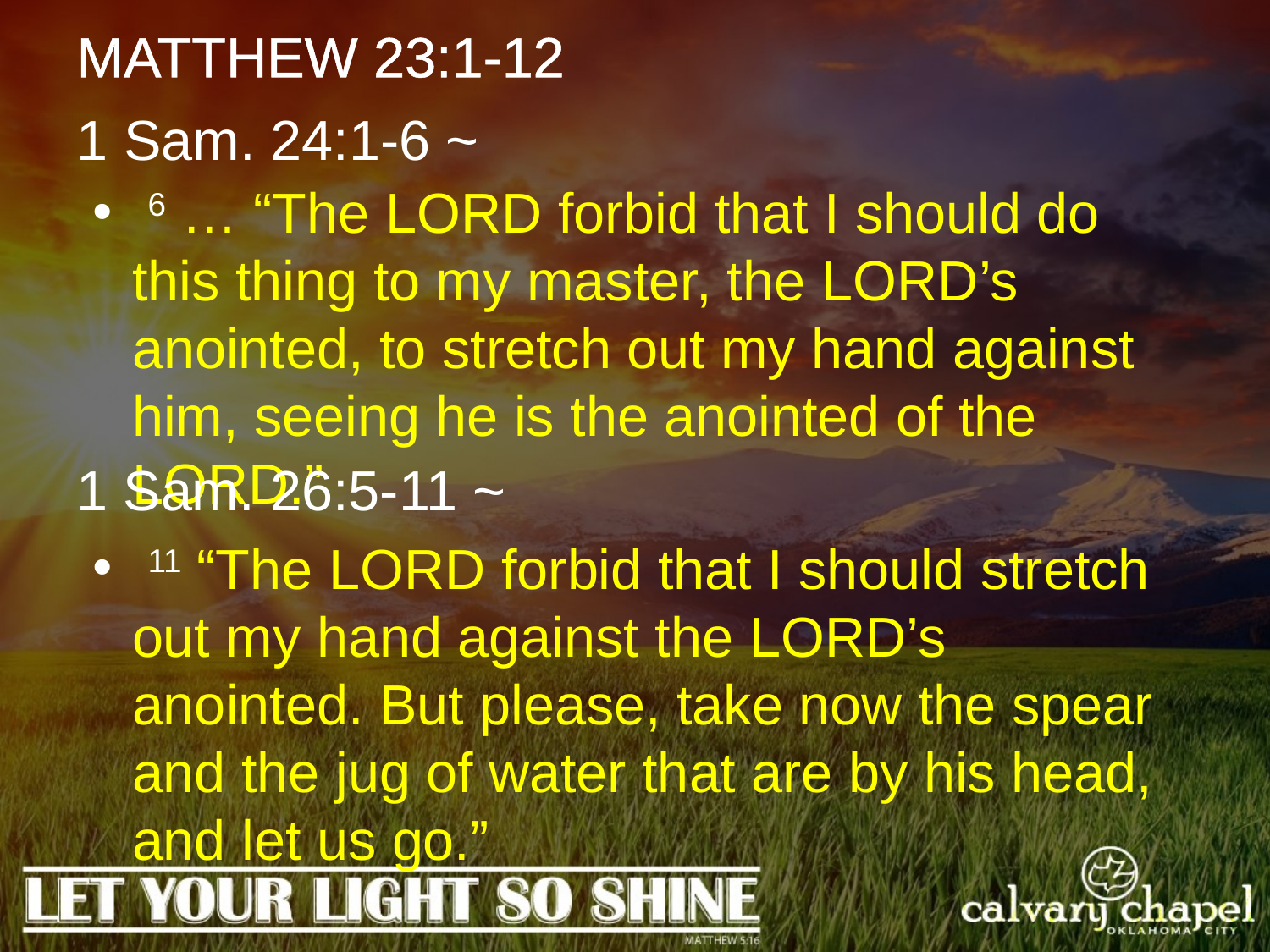

MATTHEW 23:1-12
1 Sam. 24:1-6 ~
 6 … “The Lord forbid that I should do this thing to my master, the Lord’s anointed, to stretch out my hand against him, seeing he is the anointed of the Lord.”
1 Sam. 26:5-11 ~
 11 “The Lord forbid that I should stretch out my hand against the Lord’s anointed. But please, take now the spear and the jug of water that are by his head, and let us go.”